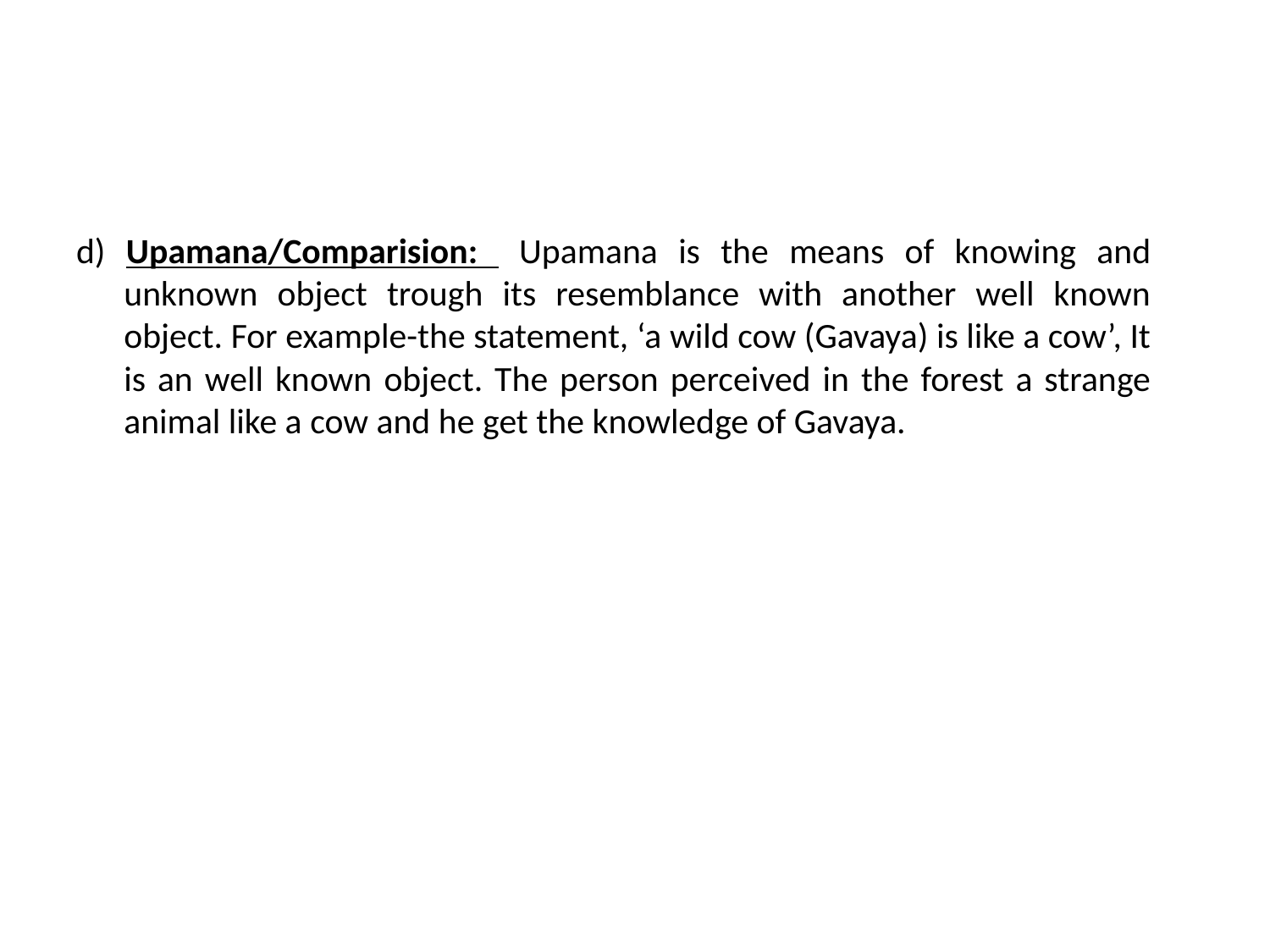

d) Upamana/Comparision:  Upamana is the means of knowing and unknown object trough its resemblance with another well known object. For example-the statement, ‘a wild cow (Gavaya) is like a cow’, It is an well known object. The person perceived in the forest a strange animal like a cow and he get the knowledge of Gavaya.